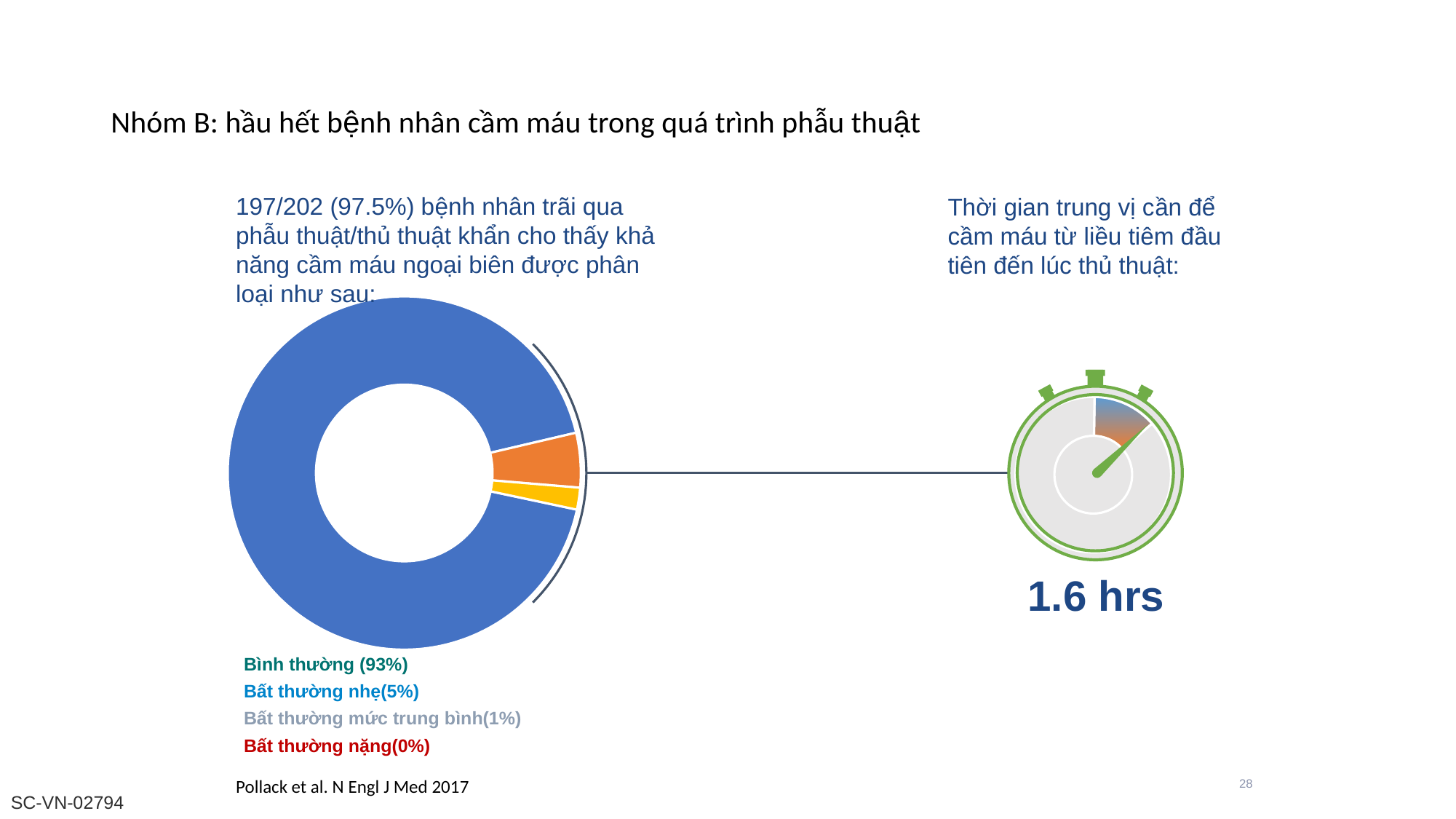

# Nhóm B: hầu hết bệnh nhân cầm máu trong quá trình phẫu thuật
197/202 (97.5%) bệnh nhân trãi qua phẫu thuật/thủ thuật khẩn cho thấy khả năng cầm máu ngoại biên được phân loại như sau:
Thời gian trung vị cần để cầm máu từ liều tiêm đầu tiên đến lúc thủ thuật:

### Chart

| Category | % |
|---|---|
| Normal | 93.0 |
| Mildly abnormal | 5.0 |
| Moderately abnormal | 2.0 |

### Chart

| Category | % |
|---|---|
| Time | 1.6 |
| Rest | 10.4 |

1.6 hrs
Bình thường (93%)
Bất thường nhẹ(5%)
Bất thường mức trung bình(1%)
Bất thường nặng(0%)
28
Pollack et al. N Engl J Med 2017